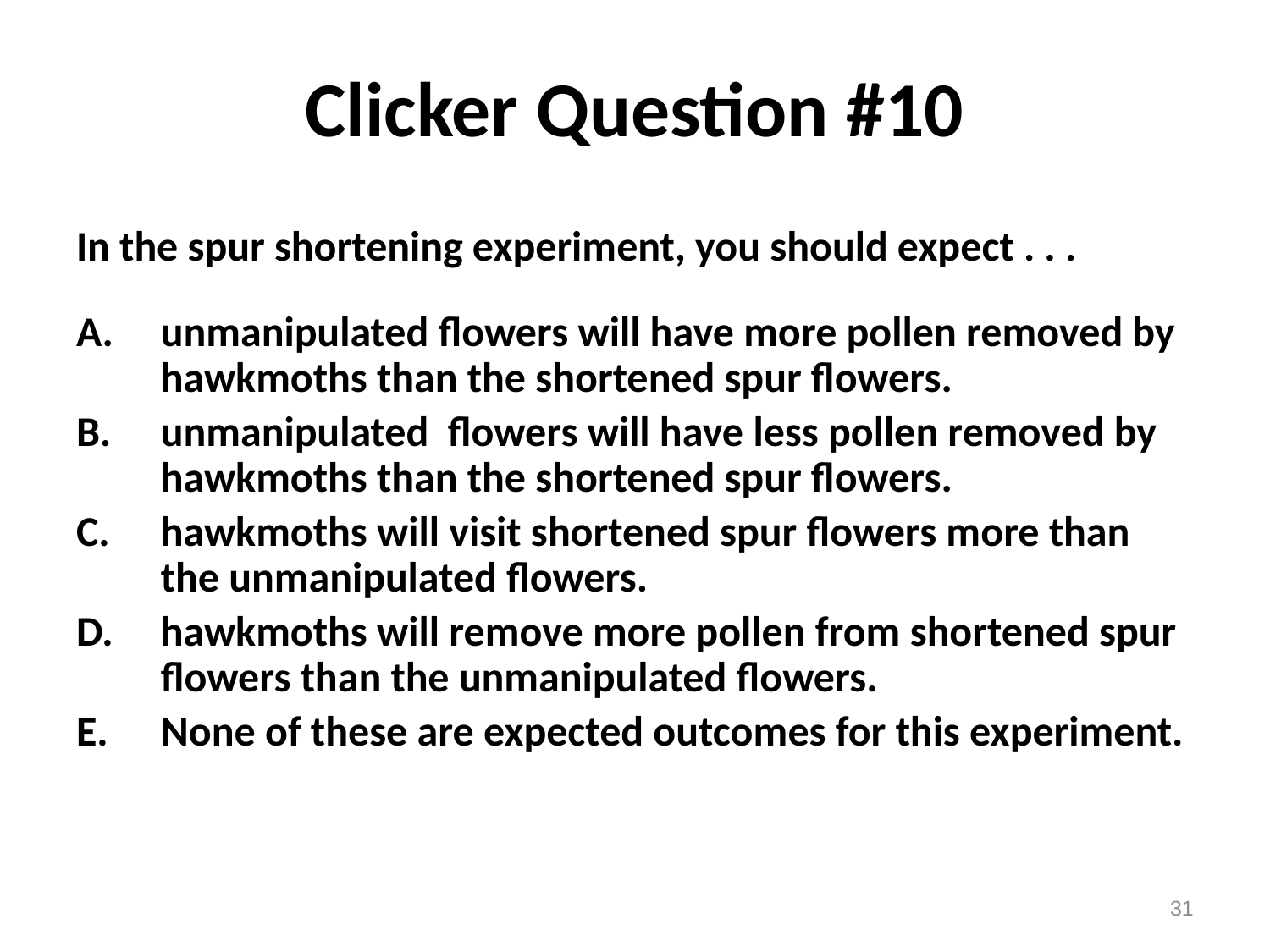

# Clicker Question #10
In the spur shortening experiment, you should expect . . .

unmanipulated flowers will have more pollen removed by hawkmoths than the shortened spur flowers.
unmanipulated  flowers will have less pollen removed by hawkmoths than the shortened spur flowers.
hawkmoths will visit shortened spur flowers more than the unmanipulated flowers.
hawkmoths will remove more pollen from shortened spur flowers than the unmanipulated flowers.
None of these are expected outcomes for this experiment.
31